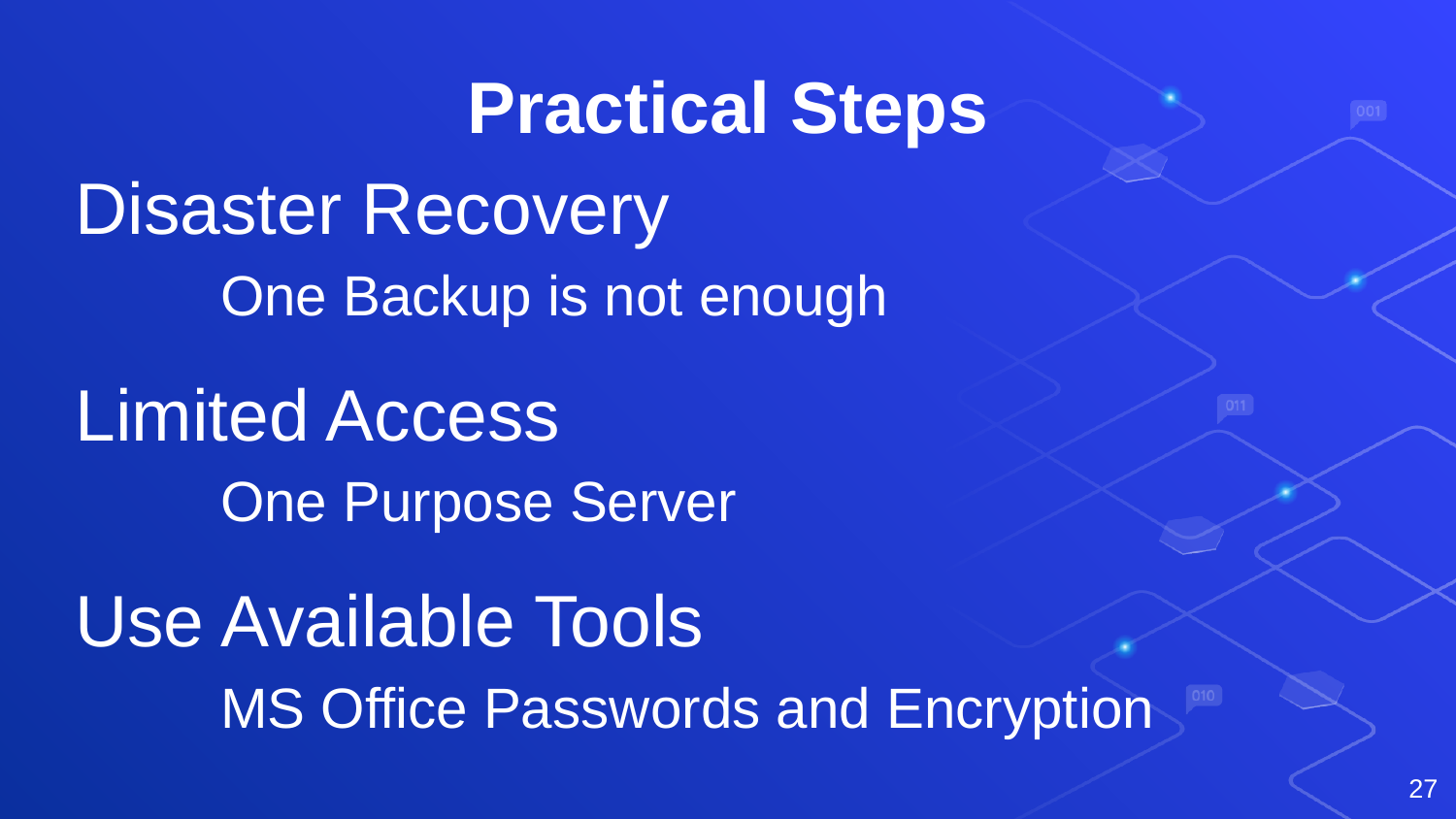

Practical Steps
Disaster Recovery
	One Backup is not enough

Limited Access
	One Purpose Server

Use Available Tools
	MS Office Passwords and Encryption

27